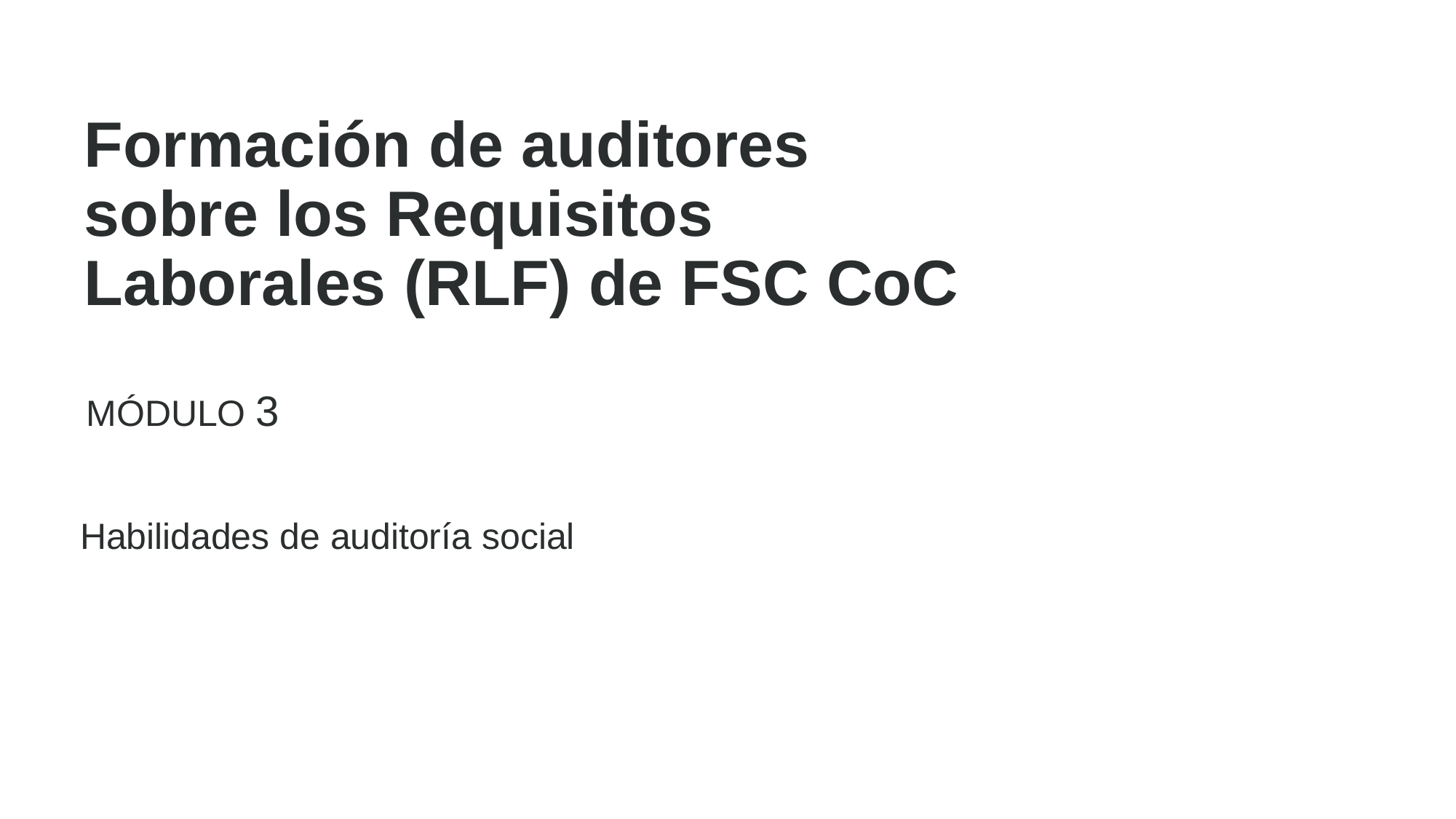

Formación de auditores sobre los Requisitos Laborales (RLF) de FSC CoC
MÓDULO 3
Habilidades de auditoría social